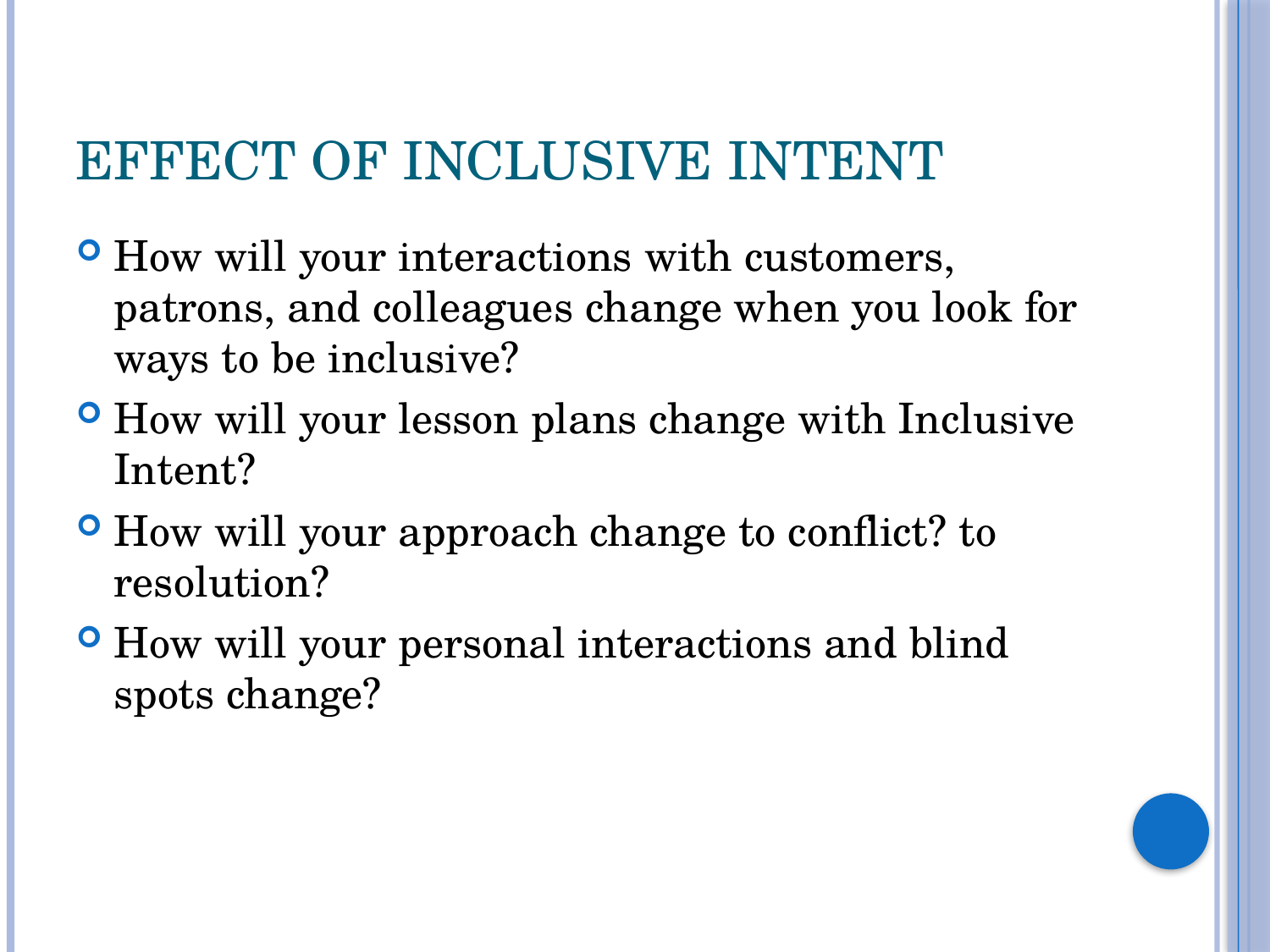

# Effect of Inclusive Intent
How will your interactions with customers, patrons, and colleagues change when you look for ways to be inclusive?
How will your lesson plans change with Inclusive Intent?
How will your approach change to conflict? to resolution?
How will your personal interactions and blind spots change?